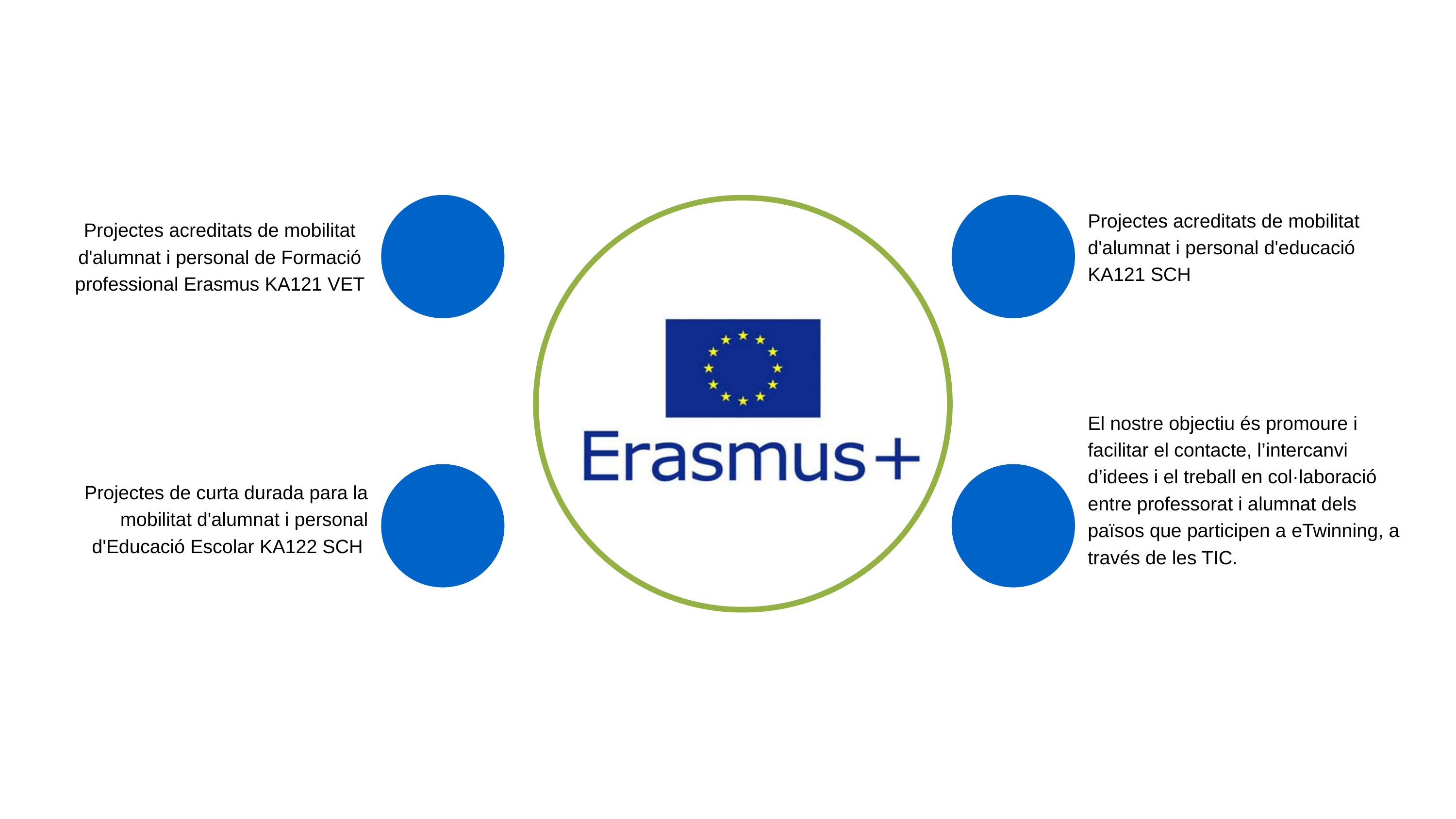

Projectes acreditats de mobilitat d'alumnat i personal d'educació KA121 SCH
Projectes acreditats de mobilitat d'alumnat i personal de Formació professional Erasmus KA121 VET
El nostre objectiu és promoure i facilitar el contacte, l’intercanvi d’idees i el treball en col·laboració entre professorat i alumnat dels països que participen a eTwinning, a través de les TIC.

Projectes de curta durada para la mobilitat d'alumnat i personal d'Educació Escolar KA122 SCH